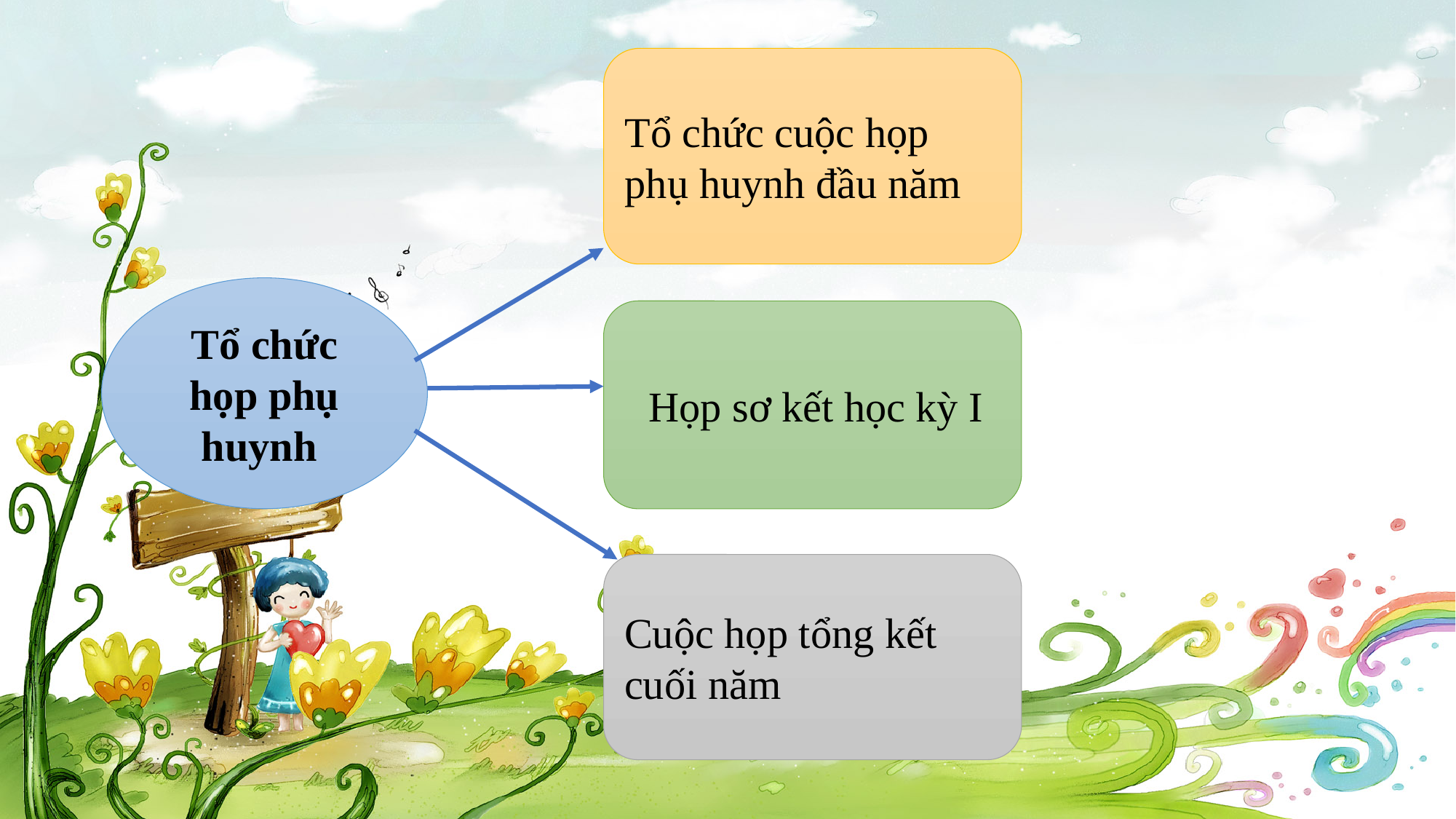

Tổ chức cuộc họp phụ huynh đầu năm
Tổ chức họp phụ huynh
 Họp sơ kết học kỳ I
Cuộc họp tổng kết cuối năm